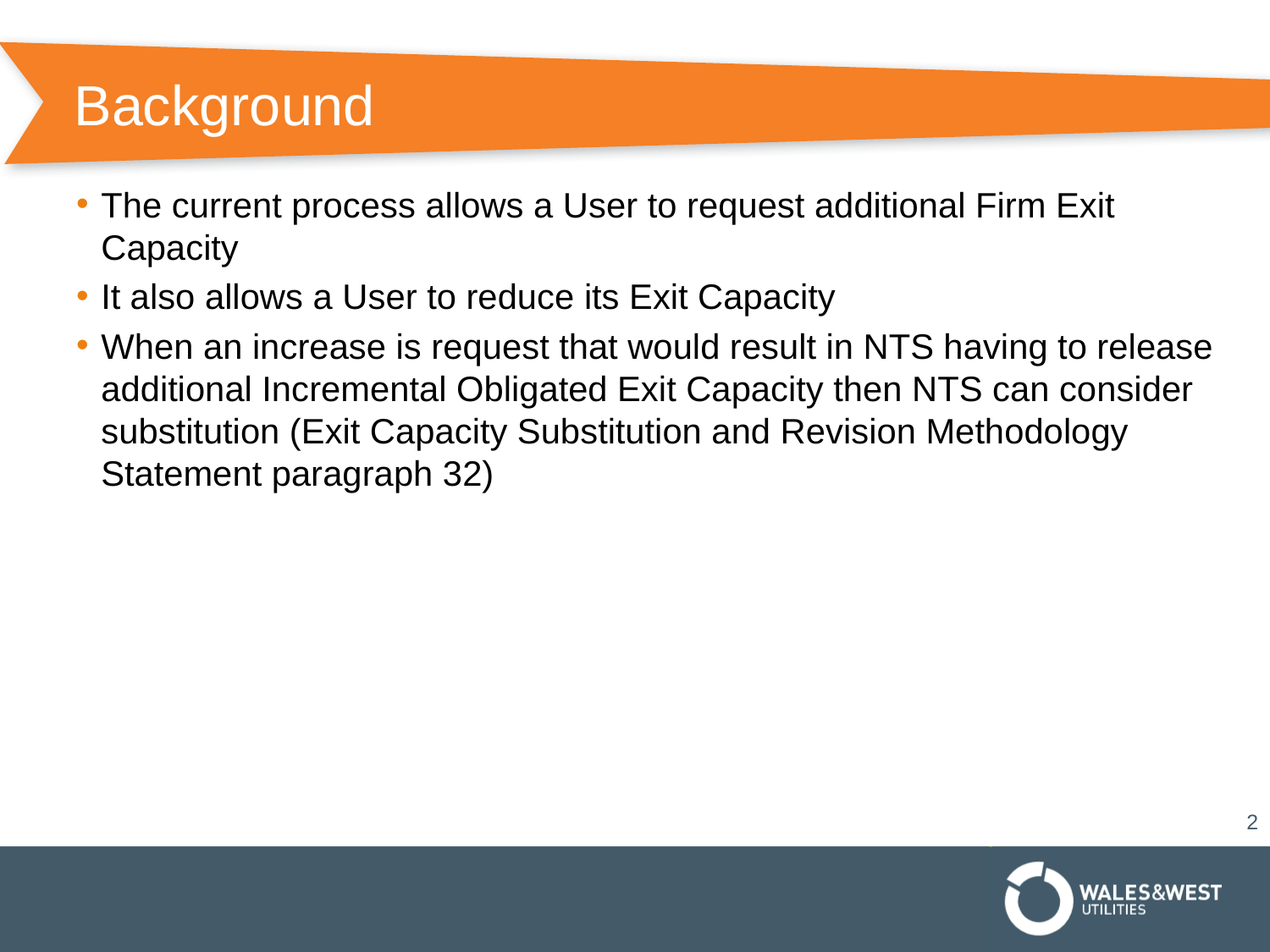

# Background
The current process allows a User to request additional Firm Exit Capacity
It also allows a User to reduce its Exit Capacity
When an increase is request that would result in NTS having to release additional Incremental Obligated Exit Capacity then NTS can consider substitution (Exit Capacity Substitution and Revision Methodology Statement paragraph 32)
2